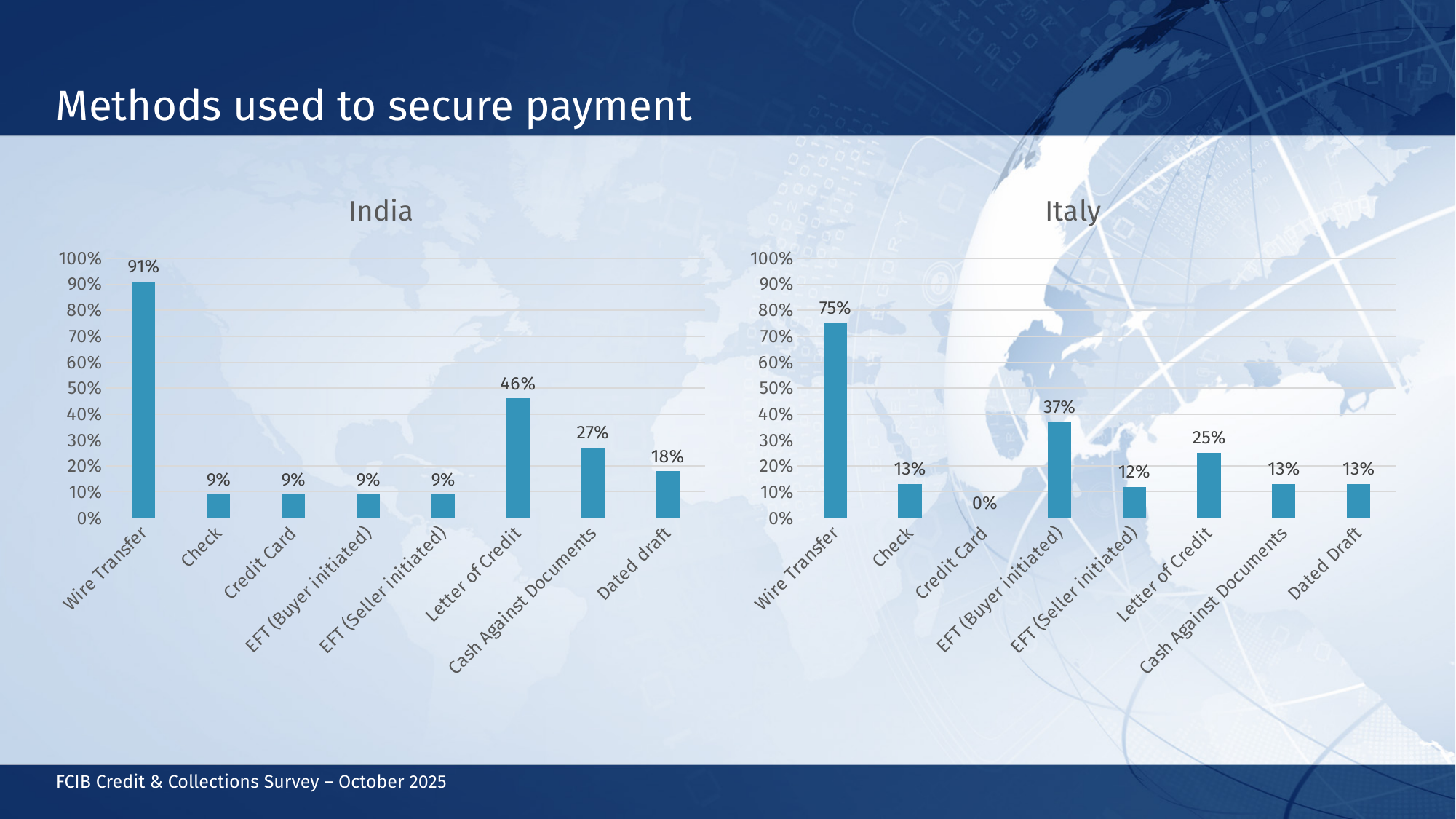

# Methods used to secure payment

### Chart: India

| Category | Country One |
|---|---|
| Wire Transfer | 0.91 |
| Check | 0.09 |
| Credit Card | 0.09 |
| EFT (Buyer initiated) | 0.09 |
| EFT (Seller initiated) | 0.09 |
| Letter of Credit | 0.46 |
| Cash Against Documents | 0.27 |
| Dated draft | 0.18 |

### Chart: Italy

| Category | Country One |
|---|---|
| Wire Transfer | 0.75 |
| Check | 0.13 |
| Credit Card | 0.0 |
| EFT (Buyer initiated) | 0.37 |
| EFT (Seller initiated) | 0.12 |
| Letter of Credit | 0.25 |
| Cash Against Documents | 0.13 |
| Dated Draft | 0.13 |
FCIB Credit & Collections Survey – October 2025